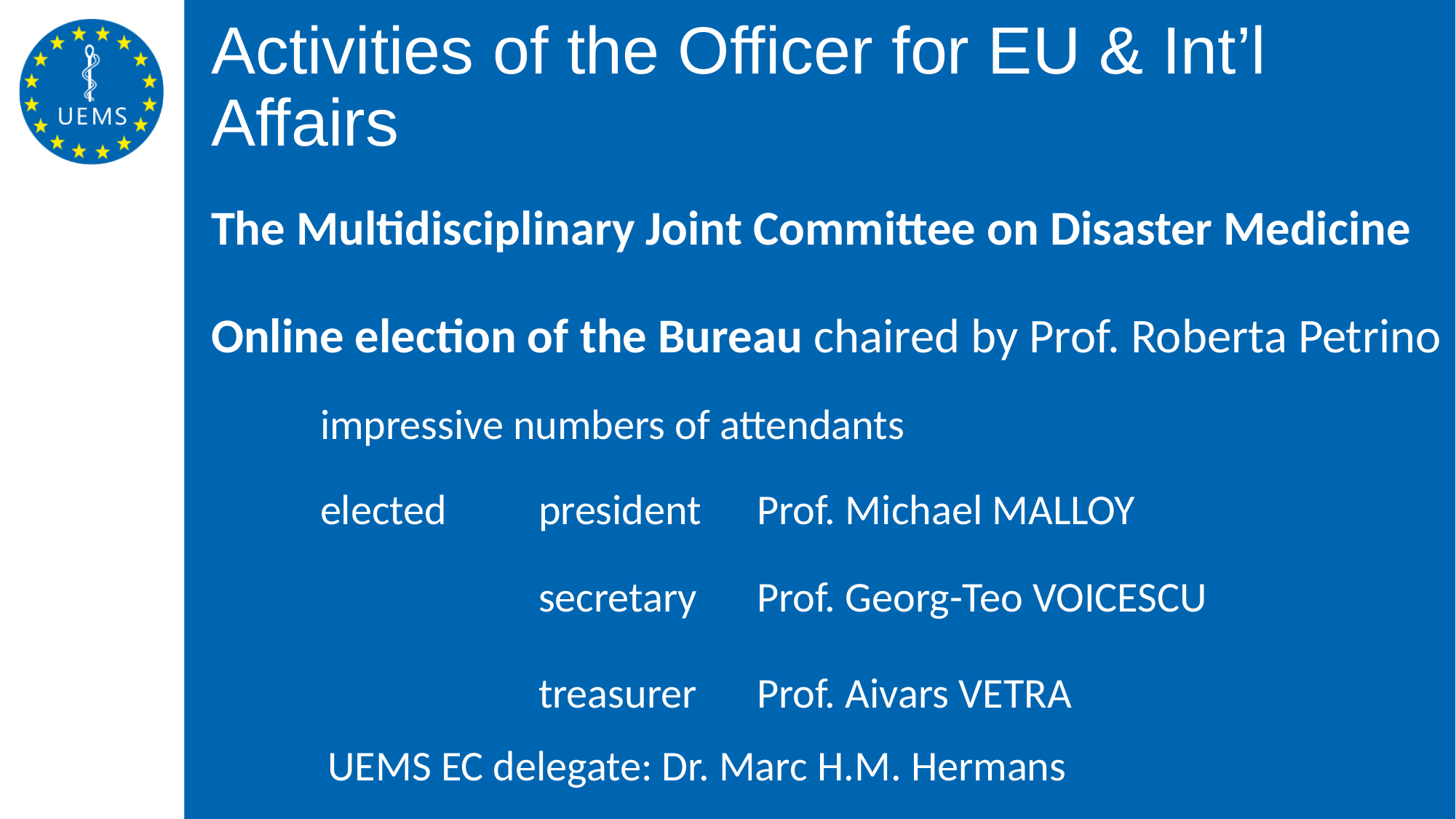

# Activities of the Officer for EU & Int’l Affairs
The Multidisciplinary Joint Committee on Disaster Medicine
Online election of the Bureau chaired by Prof. Roberta Petrino
	impressive numbers of attendants
	elected	president	Prof. Michael MALLOY
			secretary	Prof. Georg-Teo VOICESCU
			treasurer	Prof. Aivars VETRA
     	  UEMS EC delegate: Dr. Marc H.M. Hermans